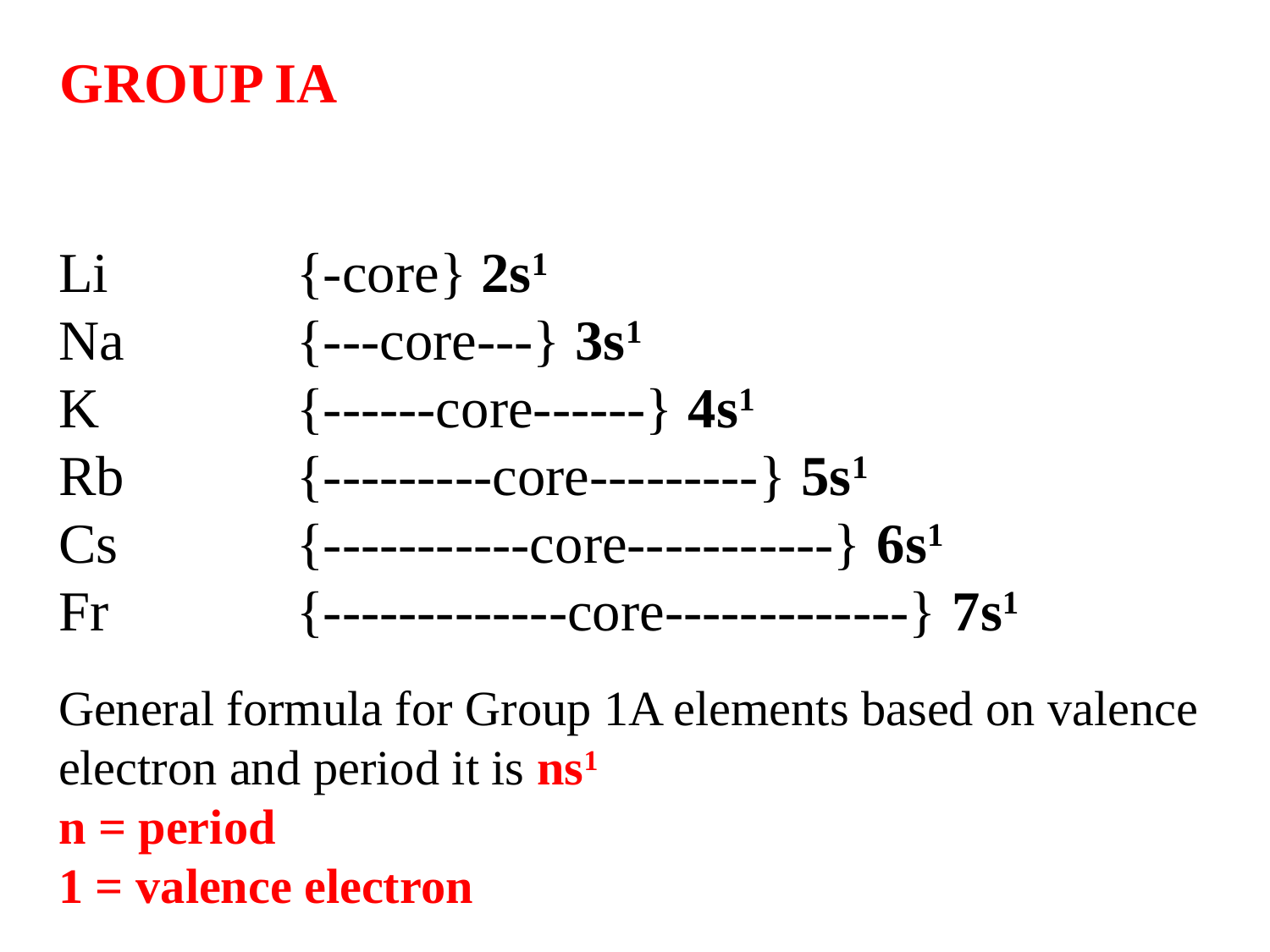

GROUP IA
Li Na K Rb Cs Fr
{-core} 2s1
{---core---} 3s1
{------core------} 4s1
{---------core---------} 5s1
{-----------core-----------} 6s1
{-------------core-------------} 7s1
General formula for Group 1A elements based on valence electron and period it is ns1
n = period
1 = valence electron